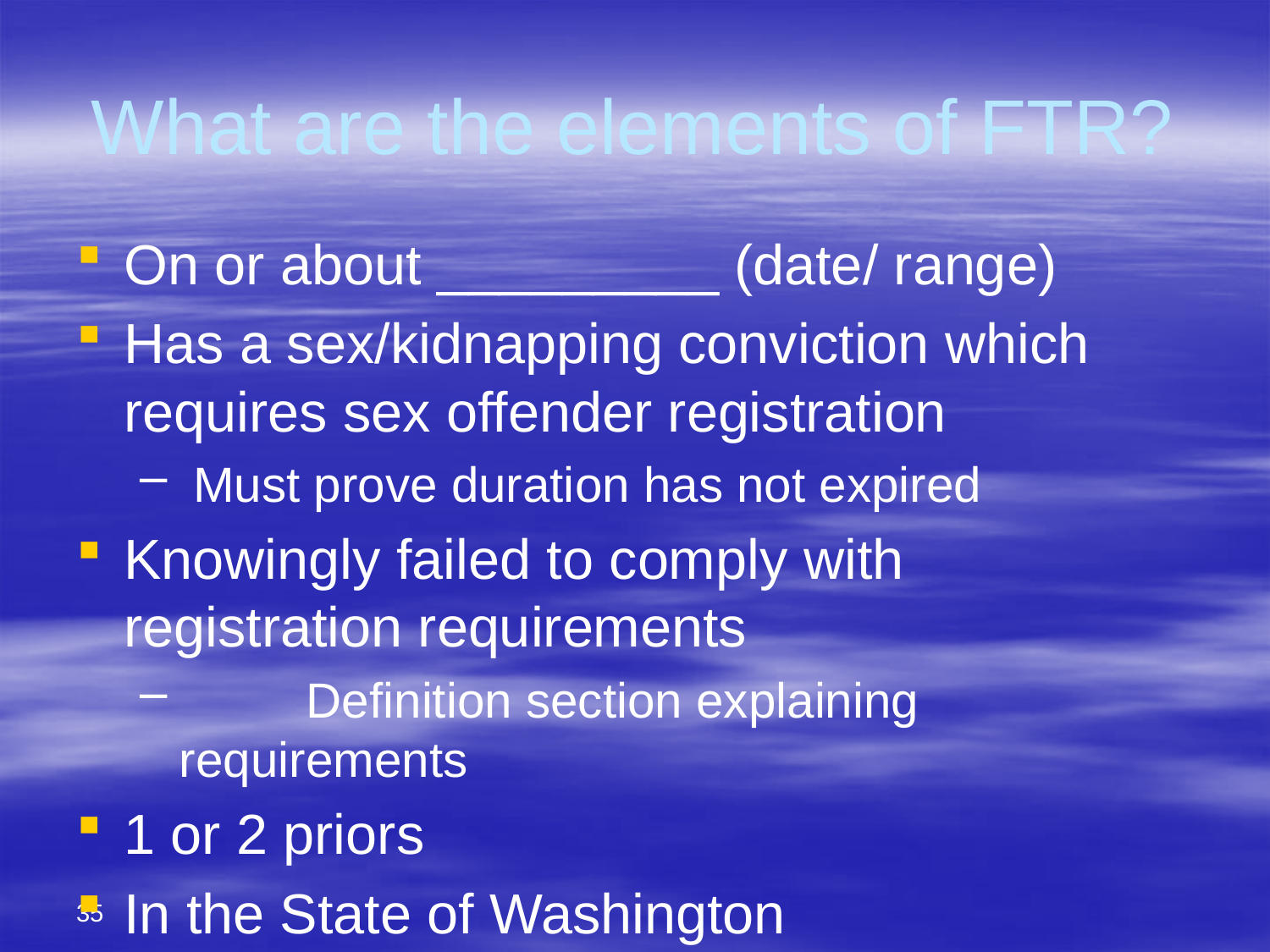

# What are the elements of FTR?
On or about _________ (date/ range)
Has a sex/kidnapping conviction which requires sex offender registration
 Must prove duration has not expired
Knowingly failed to comply with registration requirements
	Definition section explaining requirements
1 or 2 priors
In the State of Washington
35